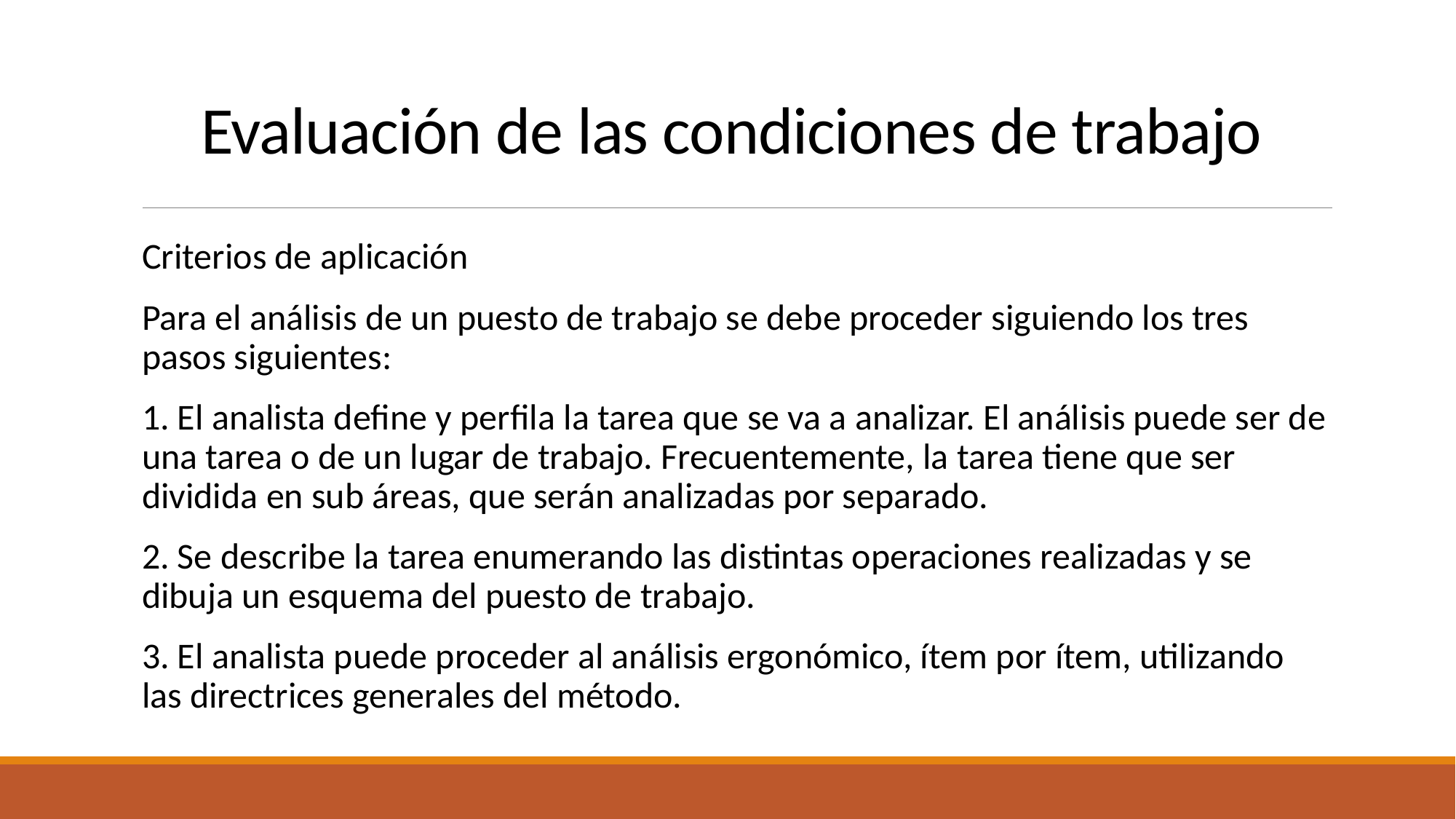

# Evaluación de las condiciones de trabajo
Criterios de aplicación
Para el análisis de un puesto de trabajo se debe proceder siguiendo los tres pasos siguientes:
1. El analista define y perfila la tarea que se va a analizar. El análisis puede ser de una tarea o de un lugar de trabajo. Frecuentemente, la tarea tiene que ser dividida en sub áreas, que serán analizadas por separado.
2. Se describe la tarea enumerando las distintas operaciones realizadas y se dibuja un esquema del puesto de trabajo.
3. El analista puede proceder al análisis ergonómico, ítem por ítem, utilizando las directrices generales del método.